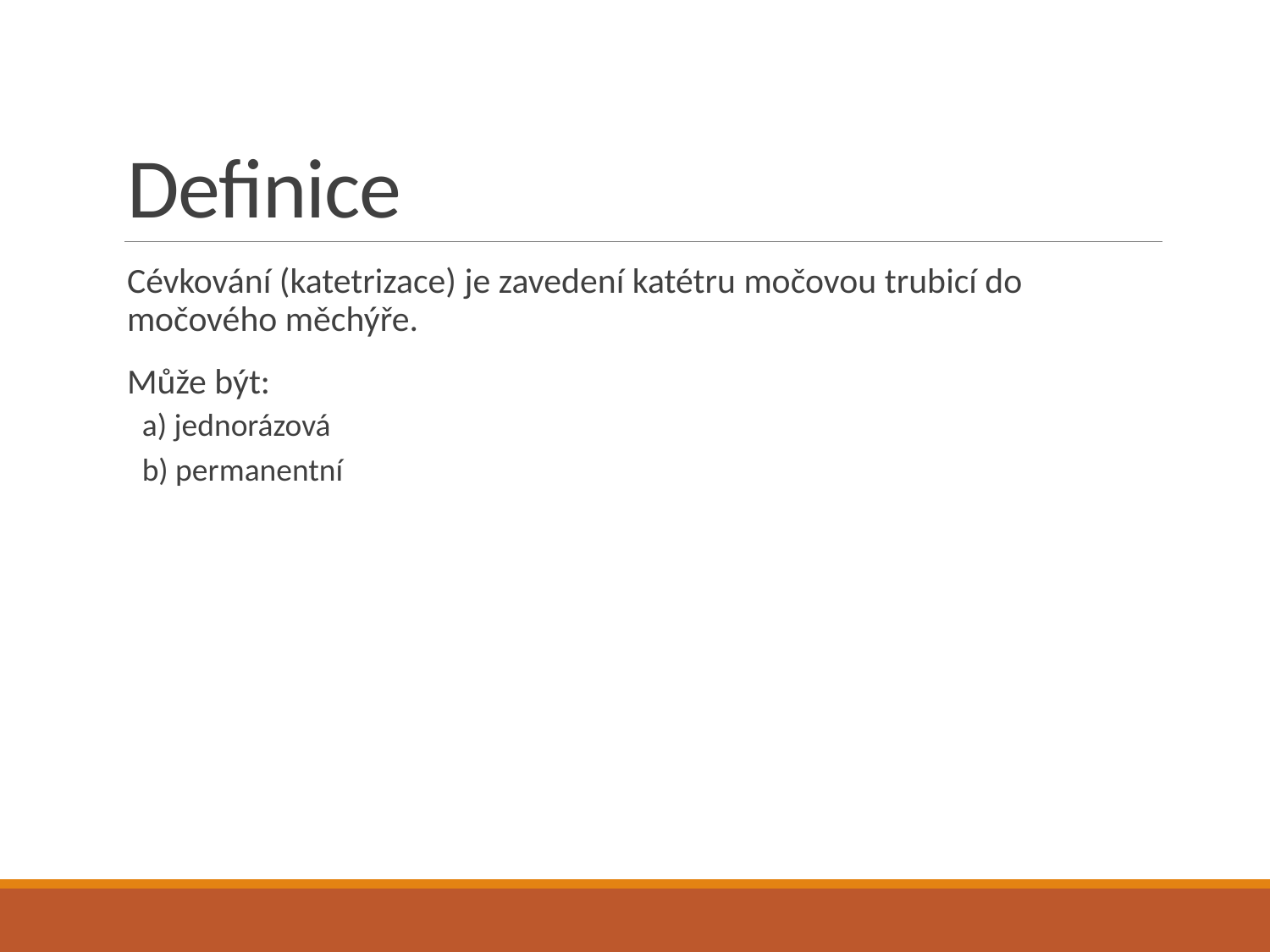

# Definice
Cévkování (katetrizace) je zavedení katétru močovou trubicí do močového měchýře.
Může být:
a) jednorázová
b) permanentní